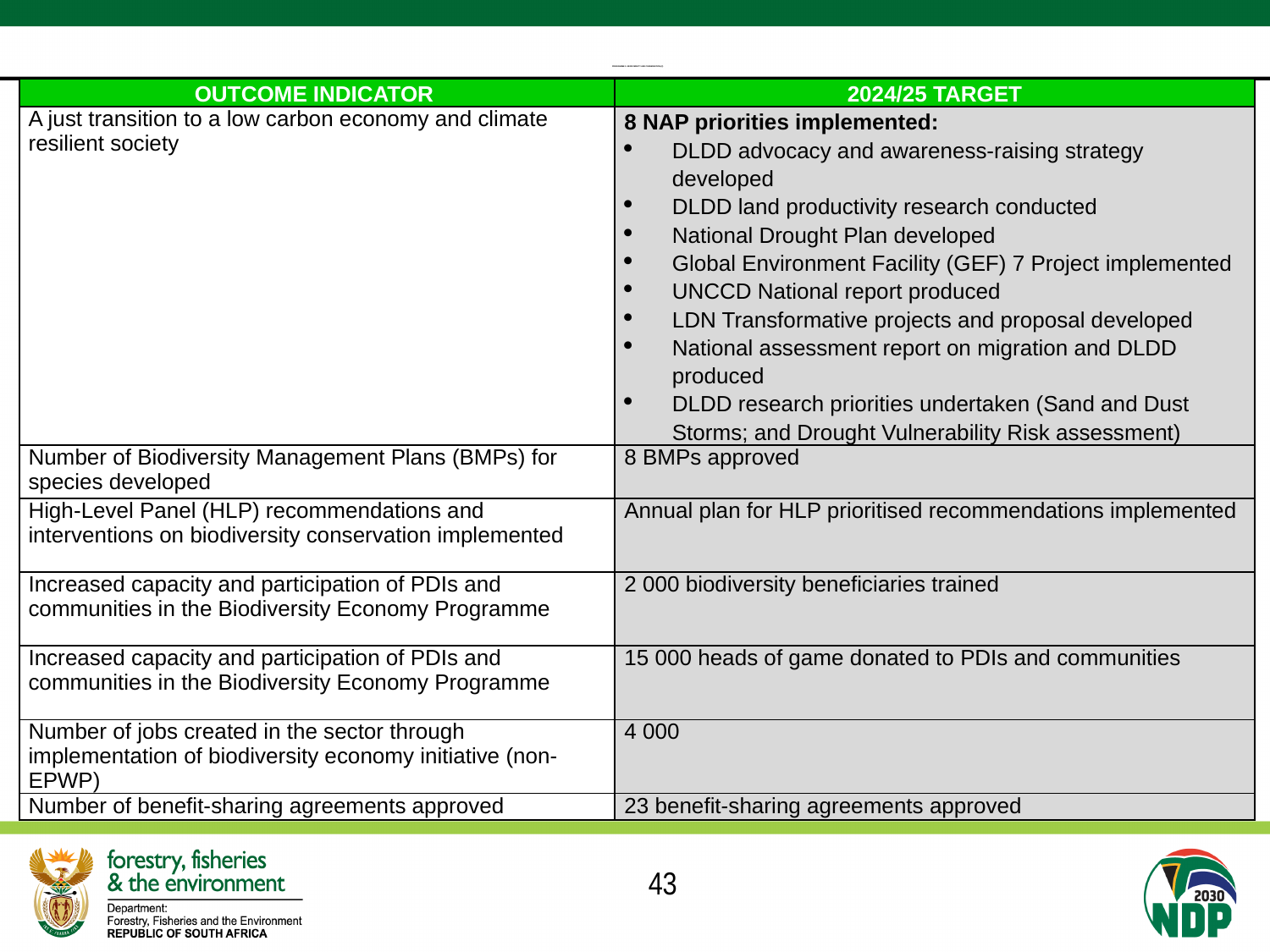

# PROGRAMME 5: BIODIVERSITY AND CONSERVATION (2)

| OUTCOME INDICATOR | 2024/25 TARGET |
| --- | --- |
| A just transition to a low carbon economy and climate resilient society | 8 NAP priorities implemented: DLDD advocacy and awareness-raising strategy developed DLDD land productivity research conducted National Drought Plan developed Global Environment Facility (GEF) 7 Project implemented UNCCD National report produced LDN Transformative projects and proposal developed National assessment report on migration and DLDD produced DLDD research priorities undertaken (Sand and Dust Storms; and Drought Vulnerability Risk assessment) |
| Number of Biodiversity Management Plans (BMPs) for species developed | 8 BMPs approved |
| High-Level Panel (HLP) recommendations and interventions on biodiversity conservation implemented | Annual plan for HLP prioritised recommendations implemented |
| Increased capacity and participation of PDIs and communities in the Biodiversity Economy Programme | 2 000 biodiversity beneficiaries trained |
| Increased capacity and participation of PDIs and communities in the Biodiversity Economy Programme | 15 000 heads of game donated to PDIs and communities |
| Number of jobs created in the sector through implementation of biodiversity economy initiative (non-EPWP) | 4 000 |
| Number of benefit-sharing agreements approved | 23 benefit-sharing agreements approved |
43